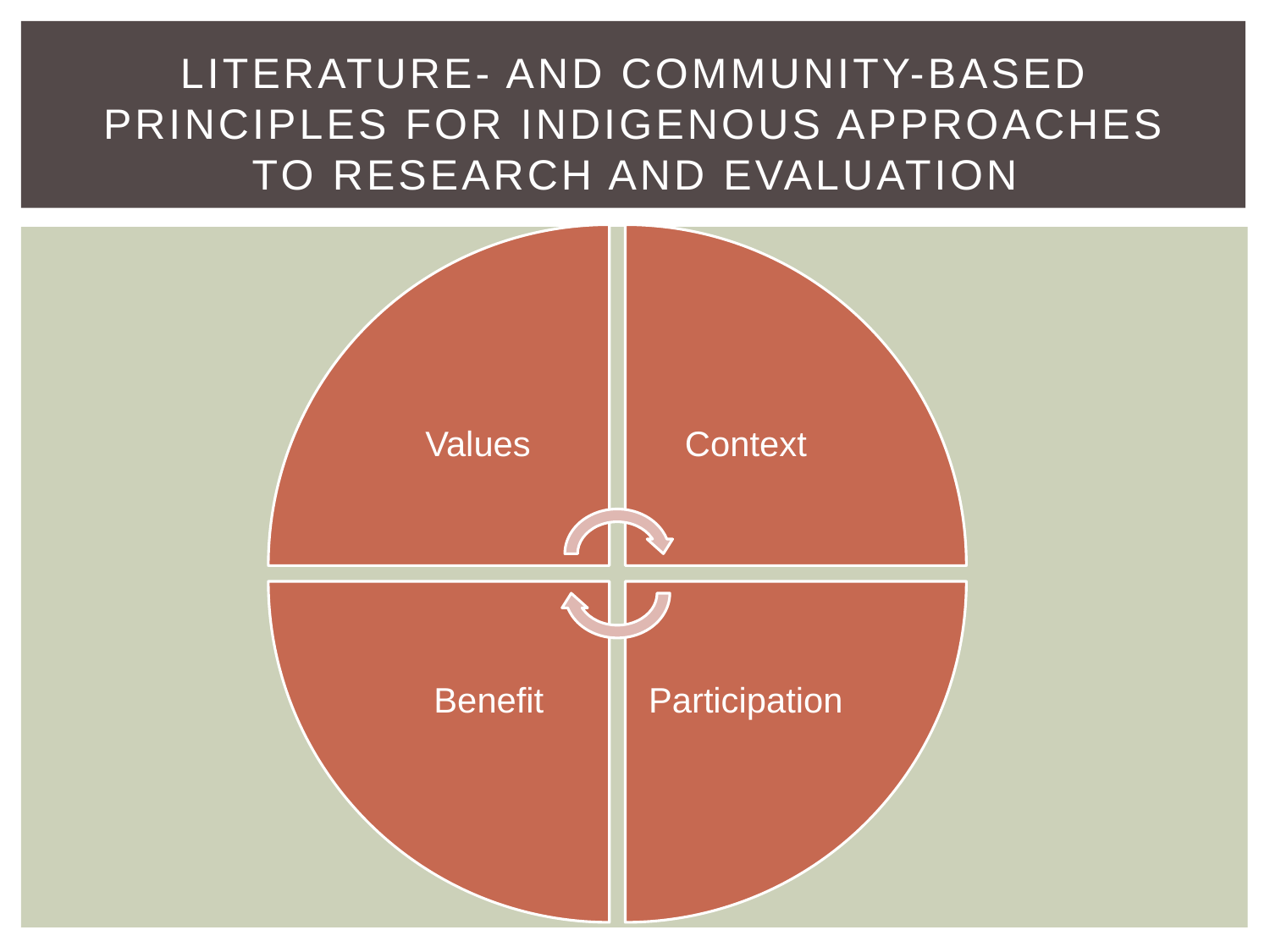

# Literature- and Community-Based Principles for Indigenous approaches to Research and Evaluation
Values
Context
Participation
Benefit